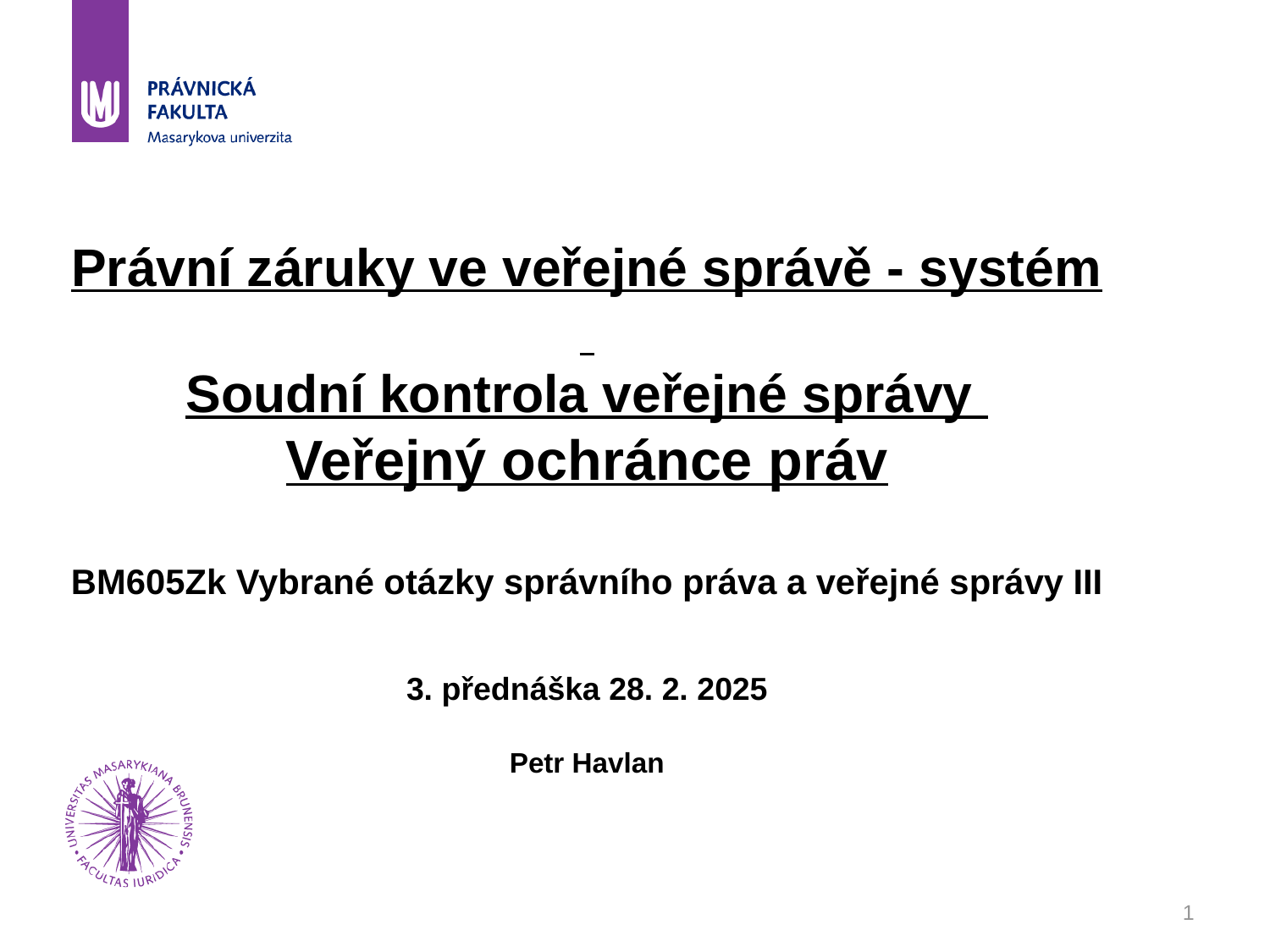

# Právní záruky ve veřejné správě - systém Soudní kontrola veřejné správy Veřejný ochránce práv BM605Zk Vybrané otázky správního práva a veřejné správy III 3. přednáška 28. 2. 2025 Petr Havlan
1